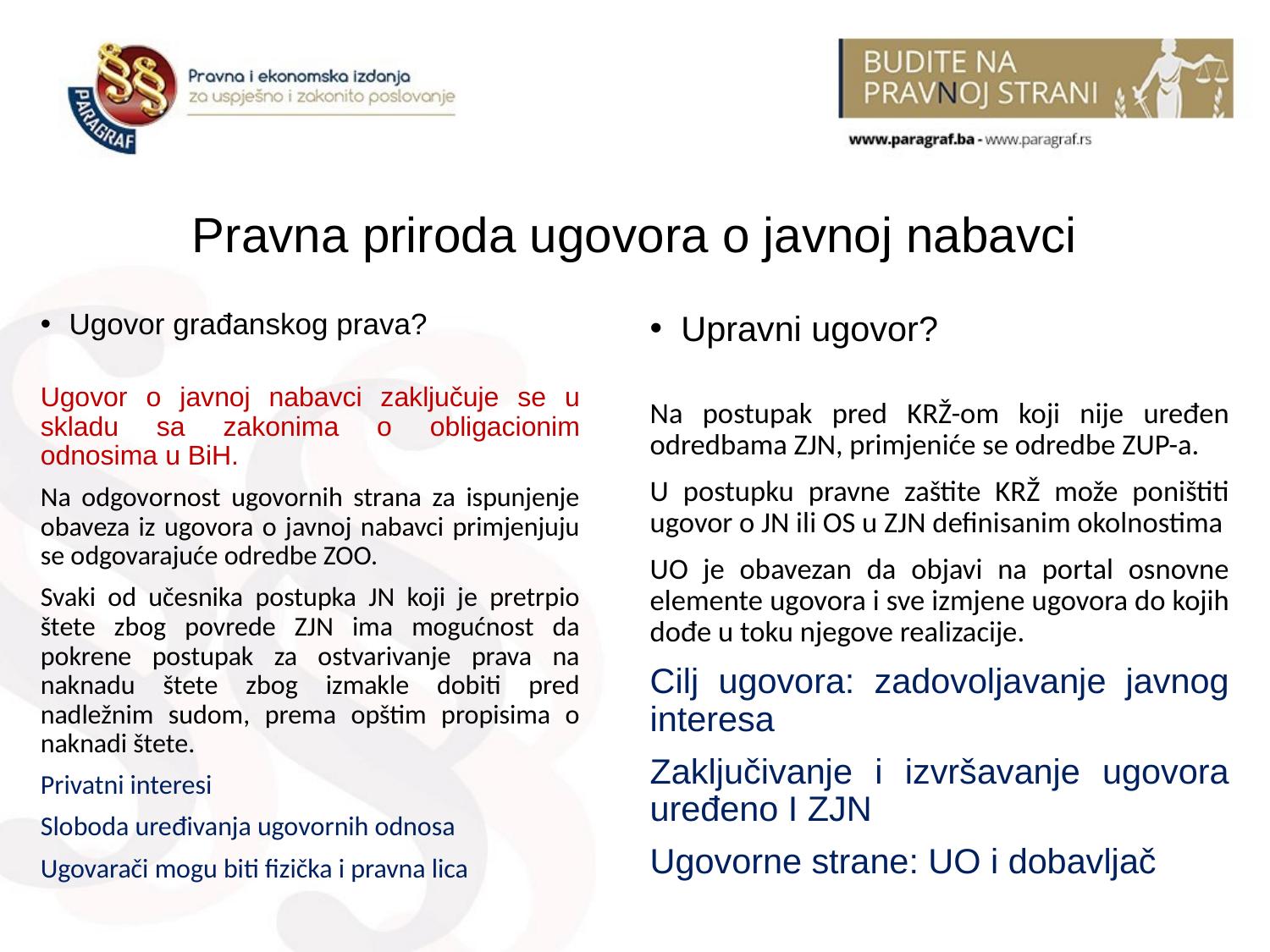

Pravna priroda ugovora o javnoj nabavci
Ugovor građanskog prava?

Ugovor o javnoj nabavci zaključuje se u skladu sa zakonima o obligacionim odnosima u BiH.
Na odgovornost ugovornih strana za ispunjenje obaveza iz ugovora o javnoj nabavci primjenjuju se odgovarajuće odredbe ZOO.
Svaki od učesnika postupka JN koji je pretrpio štete zbog povrede ZJN ima mogućnost da pokrene postupak za ostvarivanje prava na naknadu štete zbog izmakle dobiti pred nadležnim sudom, prema opštim propisima o naknadi štete.
Privatni interesi
Sloboda uređivanja ugovornih odnosa
Ugovarači mogu biti fizička i pravna lica
Upravni ugovor?

Na postupak pred KRŽ-om koji nije uređen odredbama ZJN, primjeniće se odredbe ZUP-a.
U postupku pravne zaštite KRŽ može poništiti ugovor o JN ili OS u ZJN definisanim okolnostima
UO je obavezan da objavi na portal osnovne elemente ugovora i sve izmjene ugovora do kojih dođe u toku njegove realizacije.
Cilj ugovora: zadovoljavanje javnog interesa
Zaključivanje i izvršavanje ugovora uređeno I ZJN
Ugovorne strane: UO i dobavljač